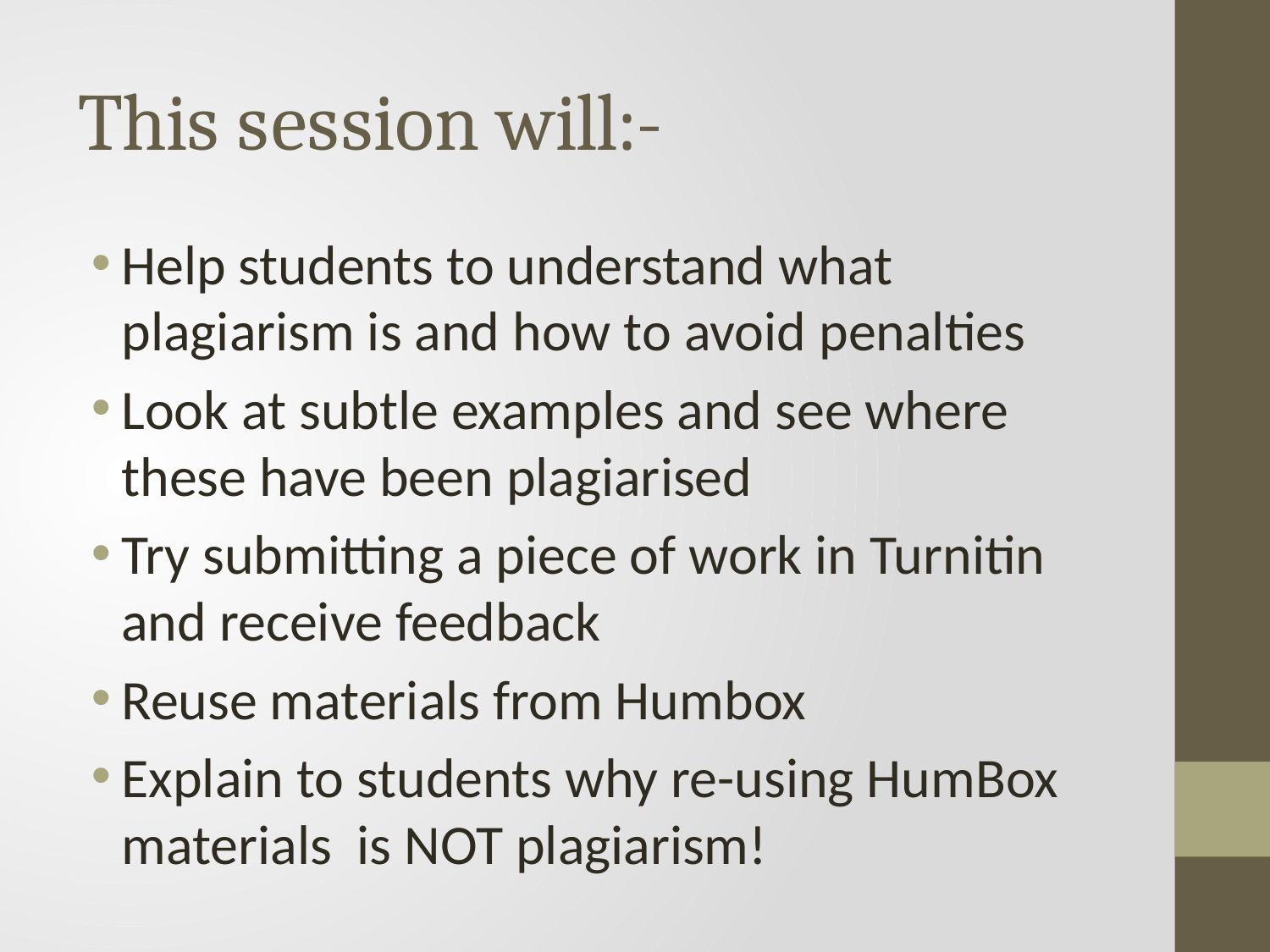

# This session will:-
Help students to understand what plagiarism is and how to avoid penalties
Look at subtle examples and see where these have been plagiarised
Try submitting a piece of work in Turnitin and receive feedback
Reuse materials from Humbox
Explain to students why re-using HumBox materials  is NOT plagiarism!